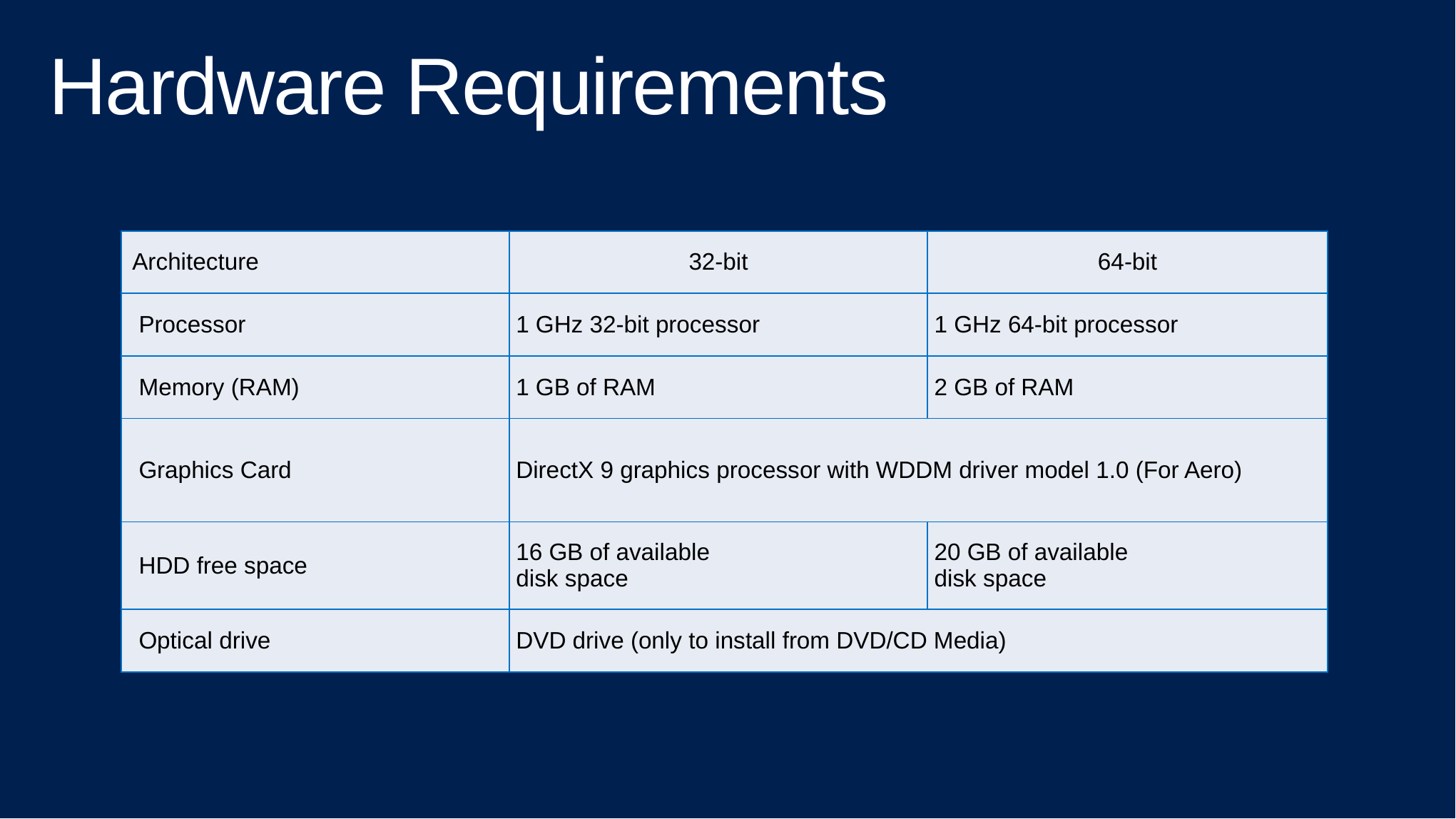

# Hardware Requirements
| Architecture | 32-bit | 64-bit |
| --- | --- | --- |
| Processor | 1 GHz 32-bit processor | 1 GHz 64-bit processor |
| Memory (RAM) | 1 GB of RAM | 2 GB of RAM |
| Graphics Card | DirectX 9 graphics processor with WDDM driver model 1.0 (For Aero) |  |
| HDD free space | 16 GB of available disk space | 20 GB of available disk space |
| Optical drive | DVD drive (only to install from DVD/CD Media) |  |